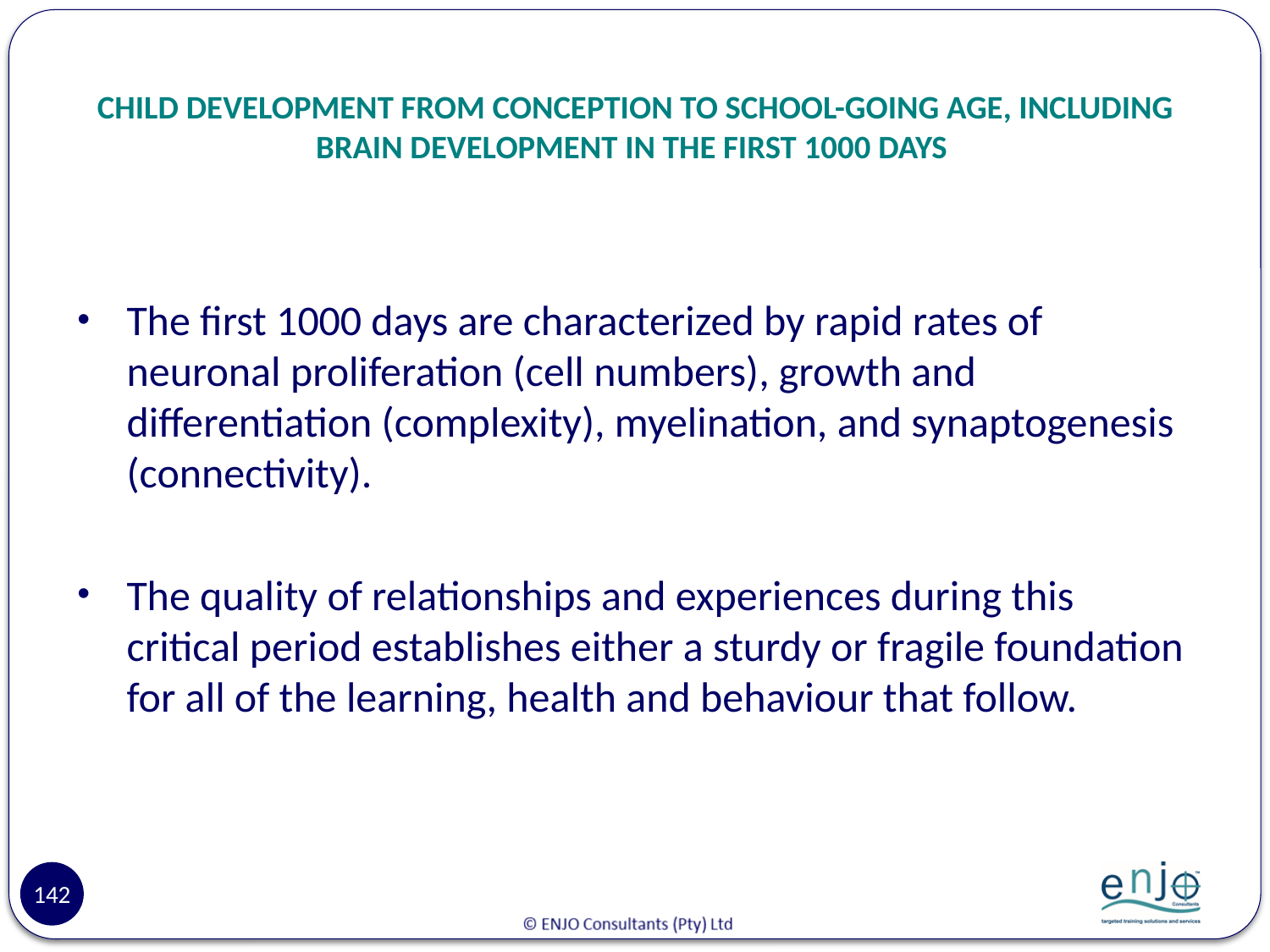

# CHILD DEVELOPMENT FROM CONCEPTION TO SCHOOL-GOING AGE, INCLUDING BRAIN DEVELOPMENT IN THE FIRST 1000 DAYS
The first 1000 days are characterized by rapid rates of neuronal proliferation (cell numbers), growth and differentiation (complexity), myelination, and synaptogenesis (connectivity).

The quality of relationships and experiences during this critical period establishes either a sturdy or fragile foundation for all of the learning, health and behaviour that follow.
142